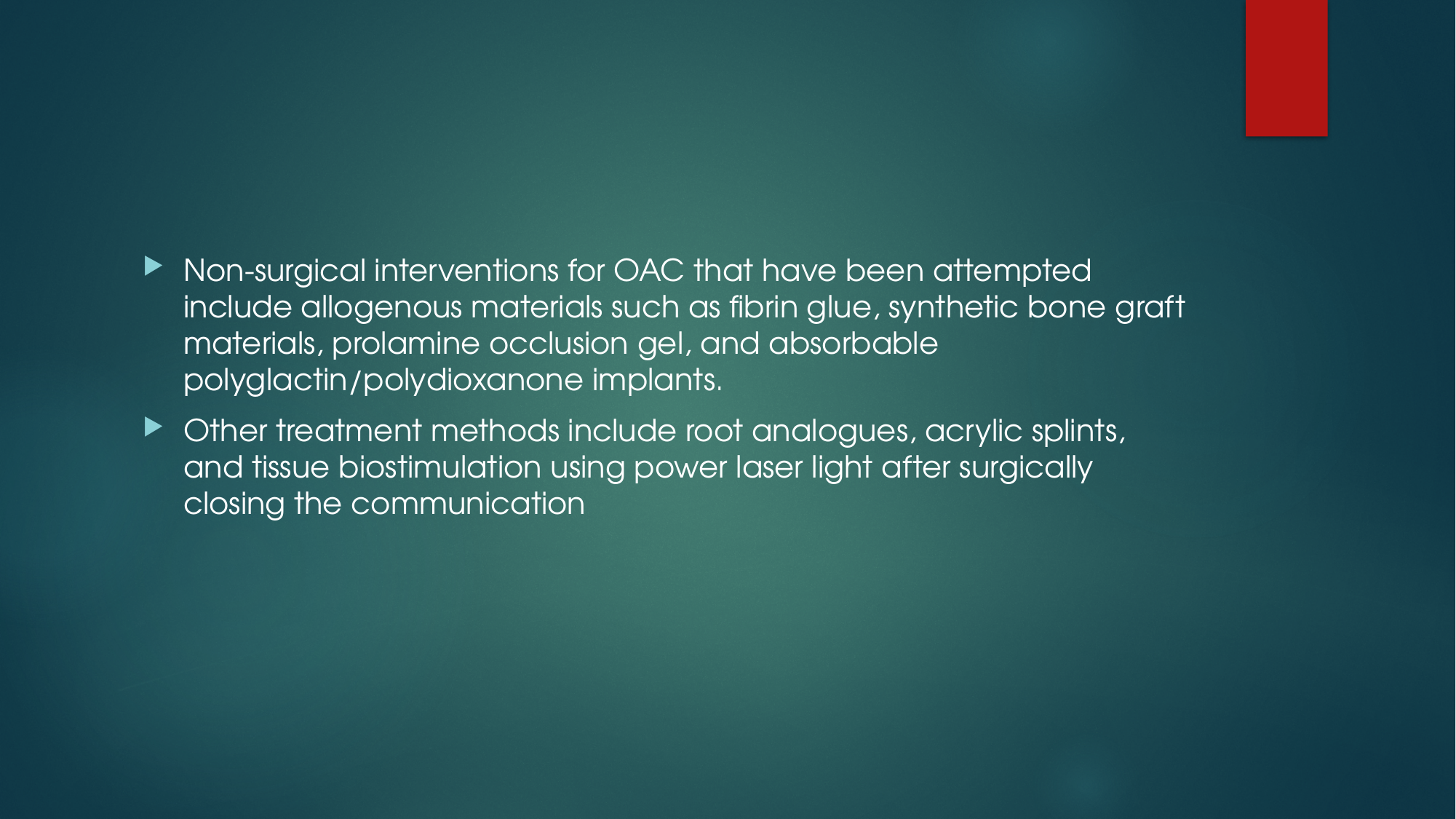

#
Non-surgical interventions for OAC that have been attempted include allogenous materials such as fibrin glue, synthetic bone graft materials, prolamine occlusion gel, and absorbable polyglactin/polydioxanone implants.
Other treatment methods include root analogues, acrylic splints, and tissue biostimulation using power laser light after surgically closing the communication